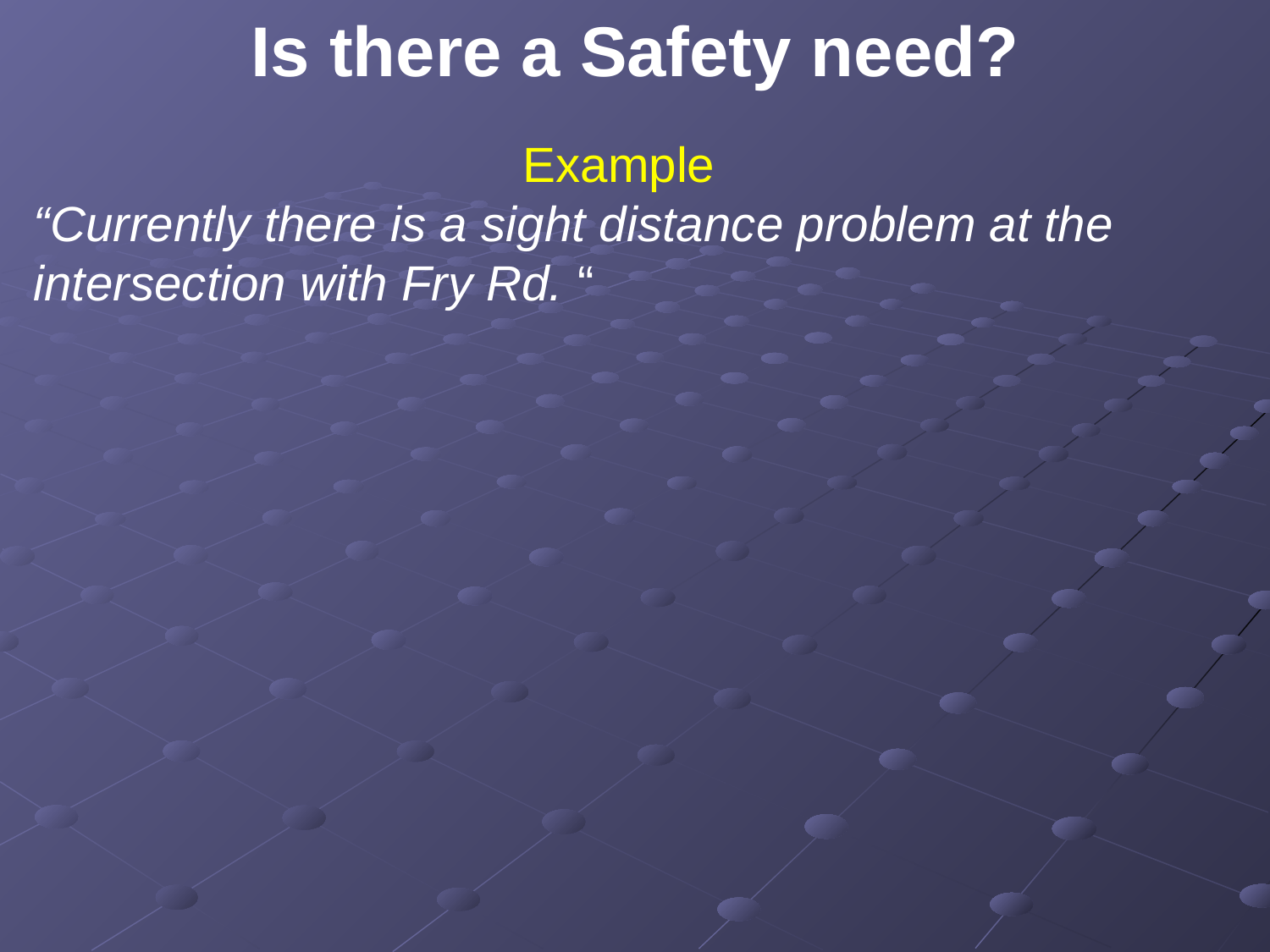

Is there a Safety need?
Example
“Currently there is a sight distance problem at the intersection with Fry Rd. “